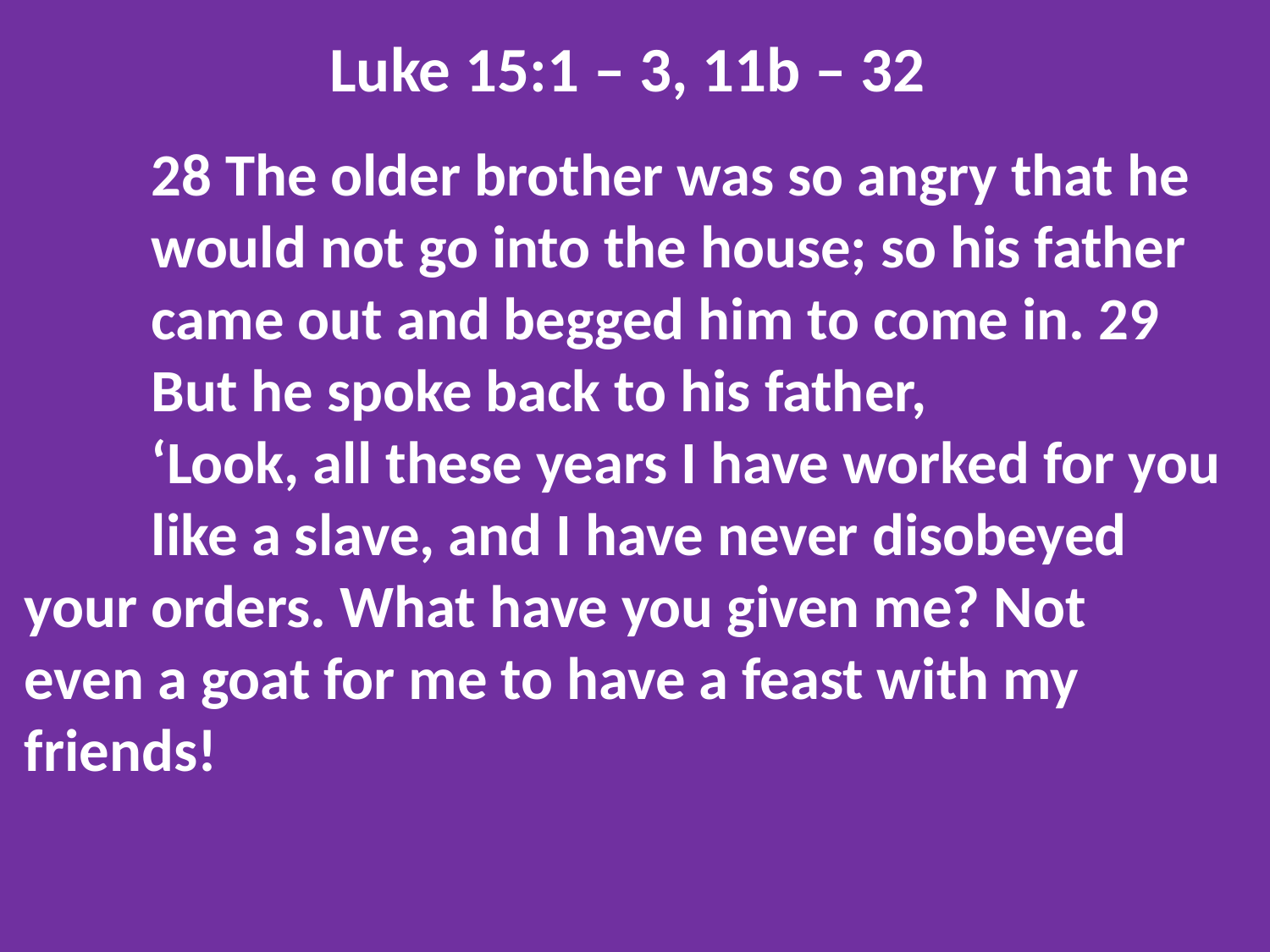

Luke 15:1 – 3, 11b – 32

	28 The older brother was so angry that he 	would not go into the house; so his father 	came out and begged him to come in. 29 	But he spoke back to his father,
	‘Look, all these years I have worked for you 	like a slave, and I have never disobeyed 	your orders. What have you given me? Not 	even a goat for me to have a feast with my 	friends!